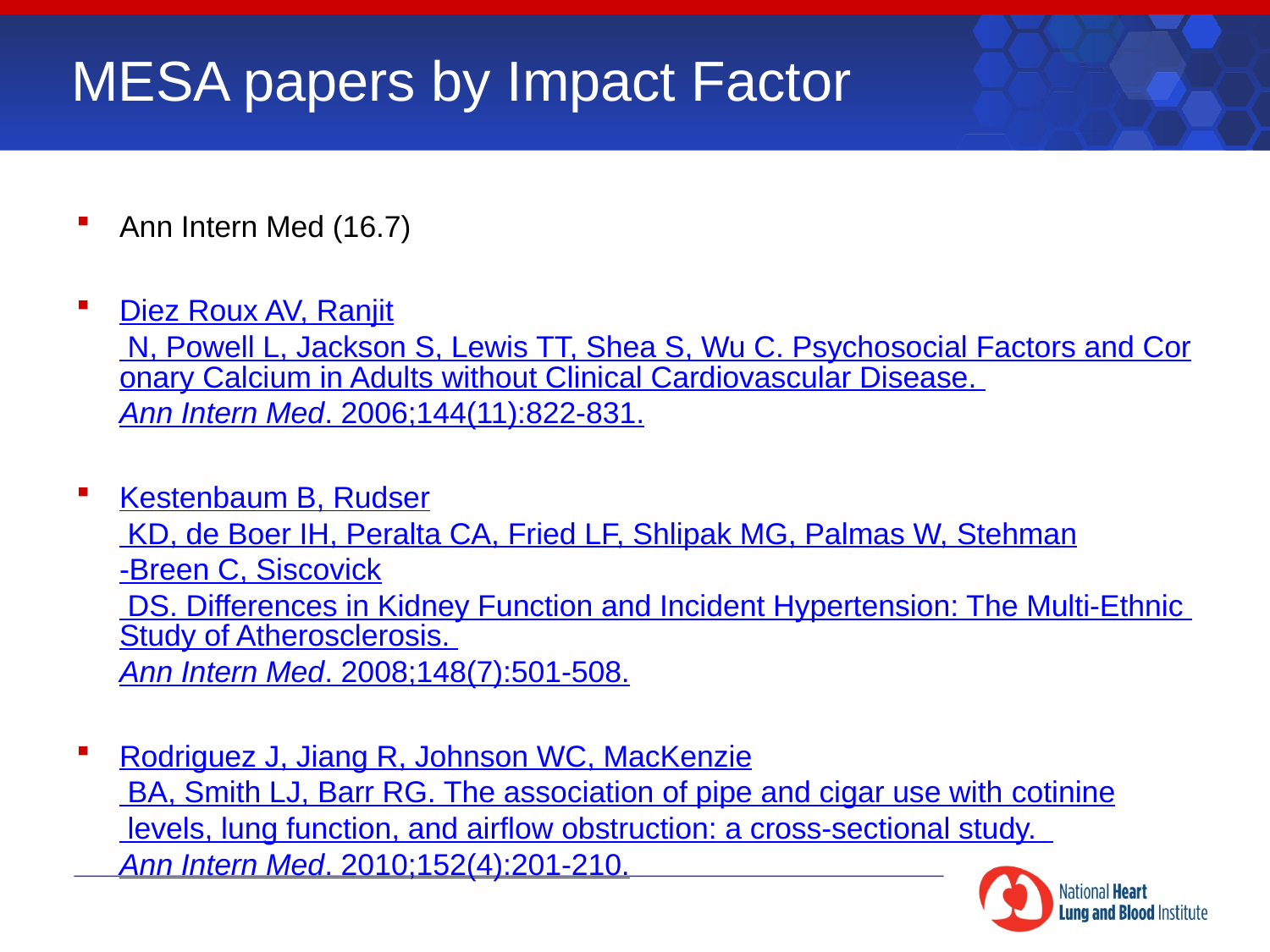

# MESA papers by Impact Factor
Ann Intern Med (16.7)

Diez Roux AV, Ranjit N, Powell L, Jackson S, Lewis TT, Shea S, Wu C. Psychosocial Factors and Coronary Calcium in Adults without Clinical Cardiovascular Disease. Ann Intern Med. 2006;144(11):822-831.

Kestenbaum B, Rudser KD, de Boer IH, Peralta CA, Fried LF, Shlipak MG, Palmas W, Stehman-Breen C, Siscovick DS. Differences in Kidney Function and Incident Hypertension: The Multi-Ethnic Study of Atherosclerosis. Ann Intern Med. 2008;148(7):501-508.

Rodriguez J, Jiang R, Johnson WC, MacKenzie BA, Smith LJ, Barr RG. The association of pipe and cigar use with cotinine levels, lung function, and airflow obstruction: a cross-sectional study.  Ann Intern Med. 2010;152(4):201-210.